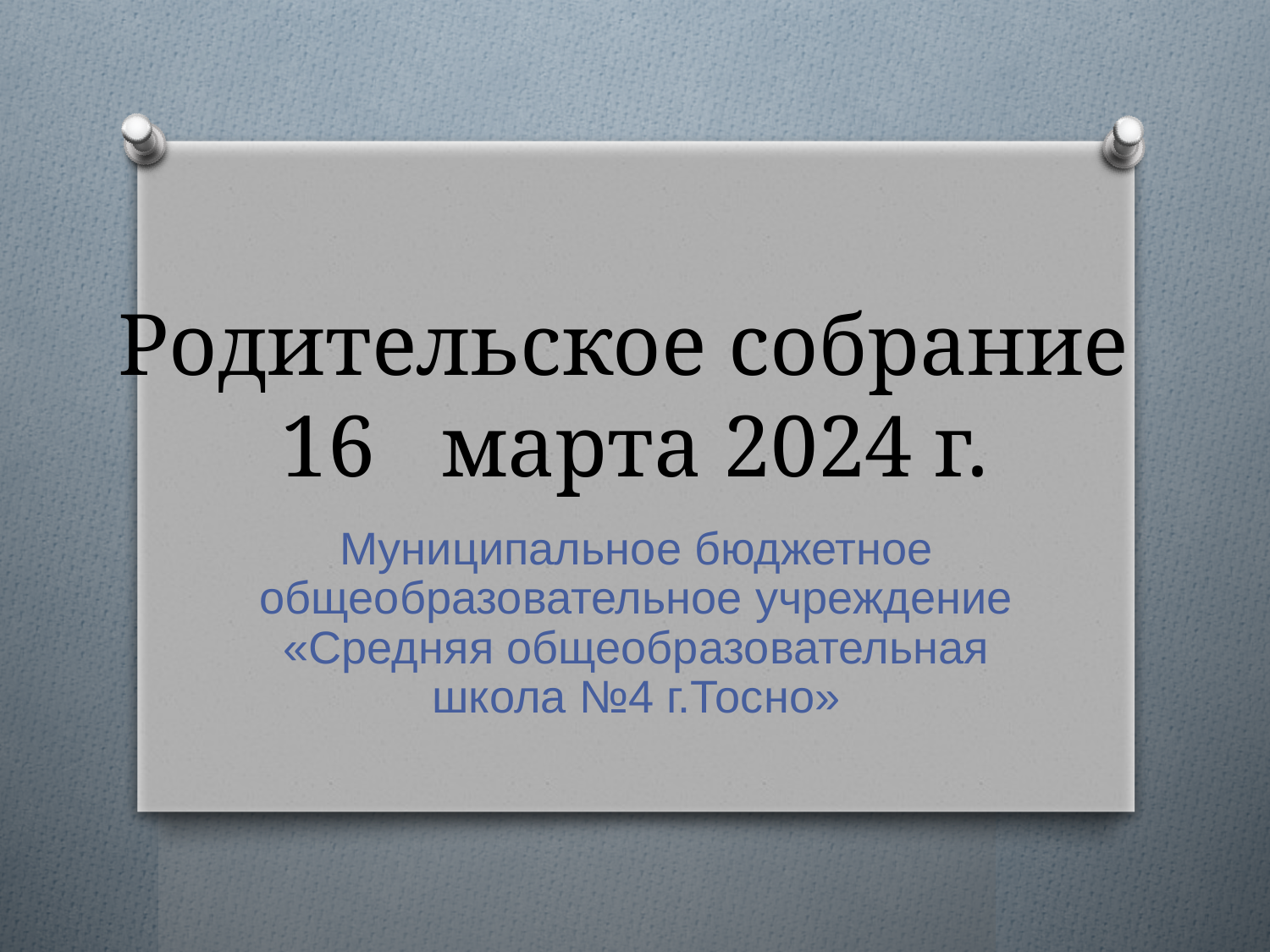

# Родительское собрание 16   марта 2024 г.
Муниципальное бюджетное общеобразовательное учреждение «Средняя общеобразовательная школа №4 г.Тосно»